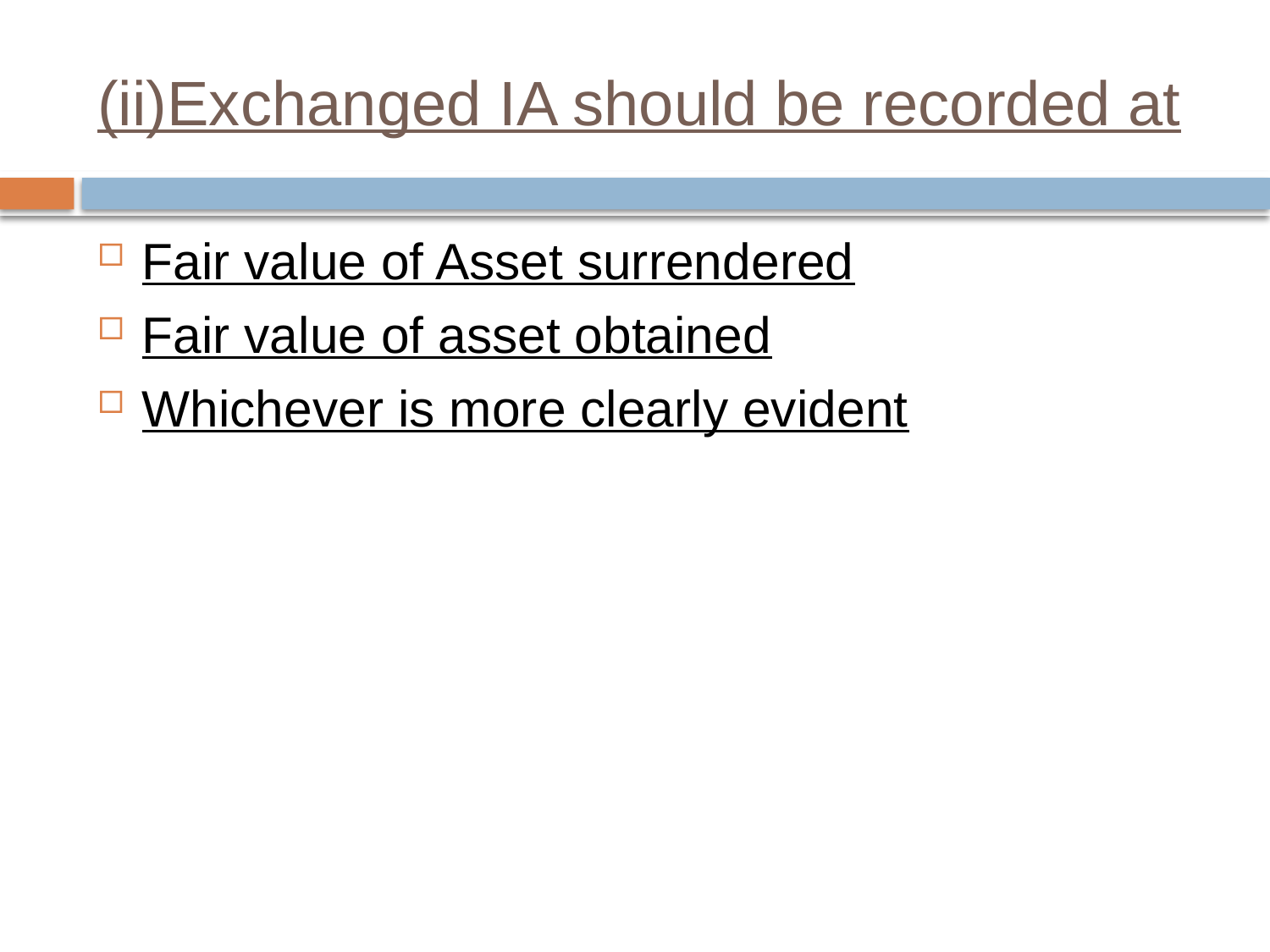

# (ii)Exchanged IA should be recorded at
Fair value of Asset surrendered
Fair value of asset obtained
Whichever is more clearly evident